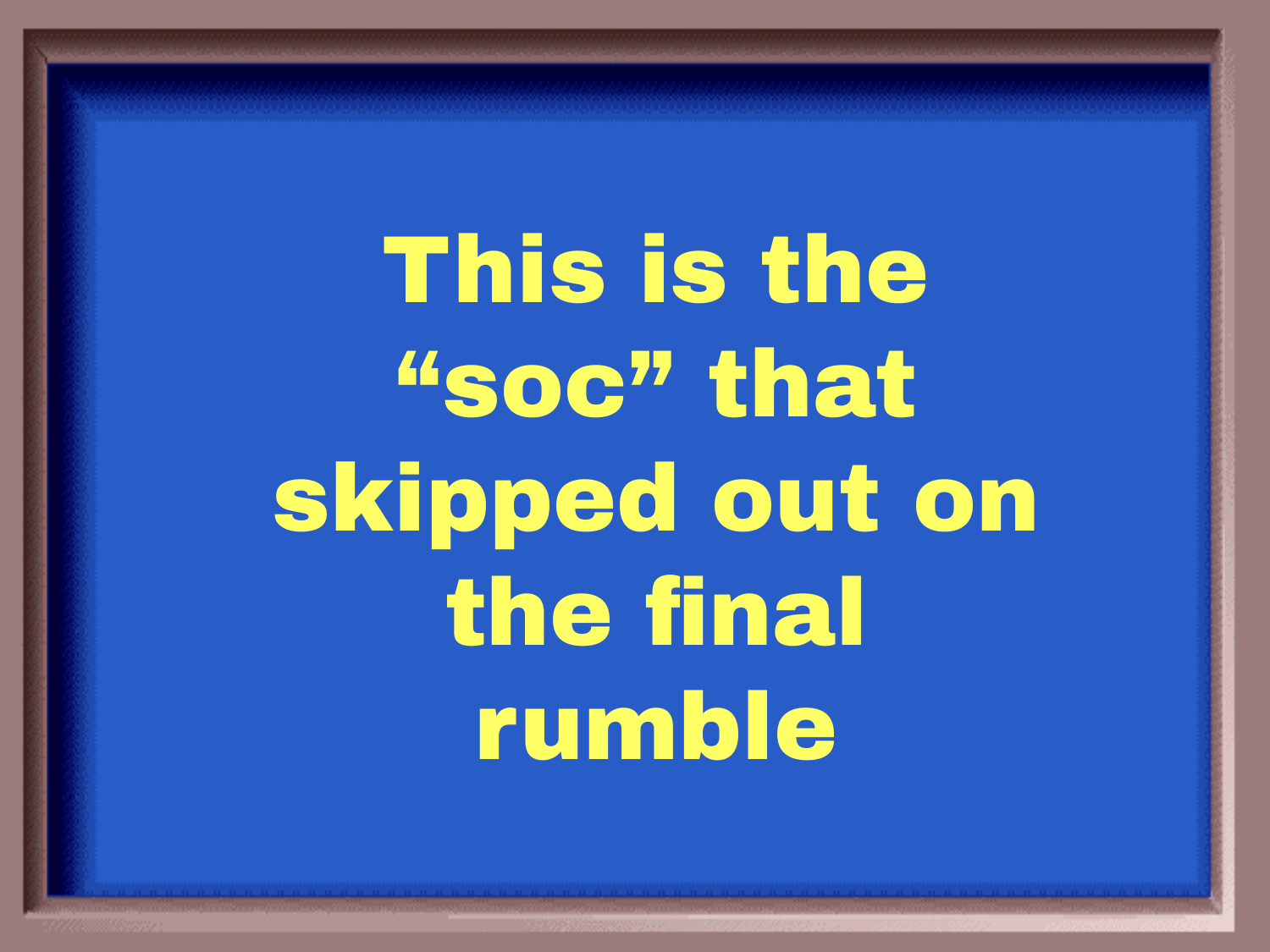

This is the “soc” that skipped out on the final rumble